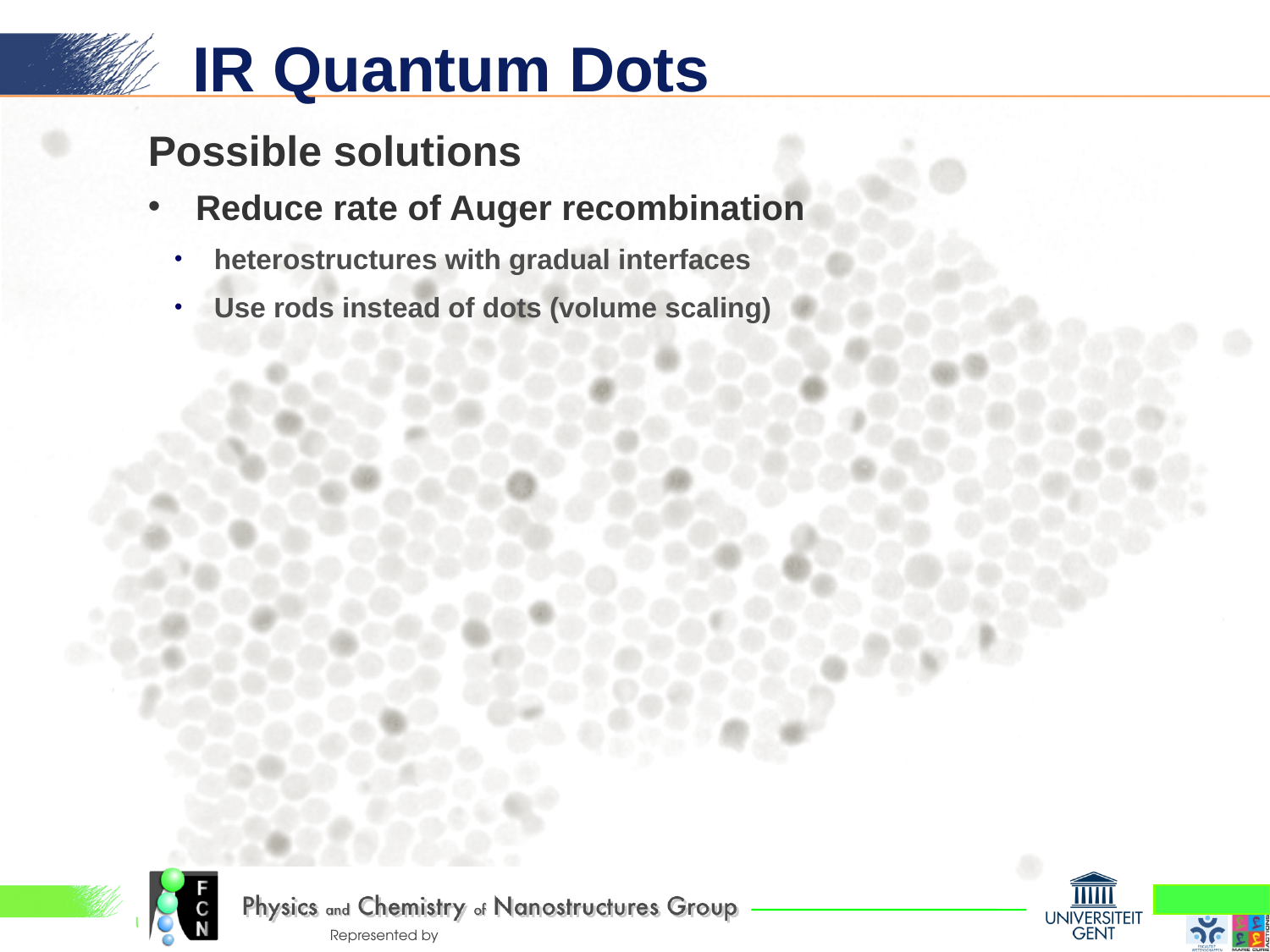

# IR Quantum Dots
Possible solutions
Reduce rate of Auger recombination
heterostructures with gradual interfaces
Use rods instead of dots (volume scaling)